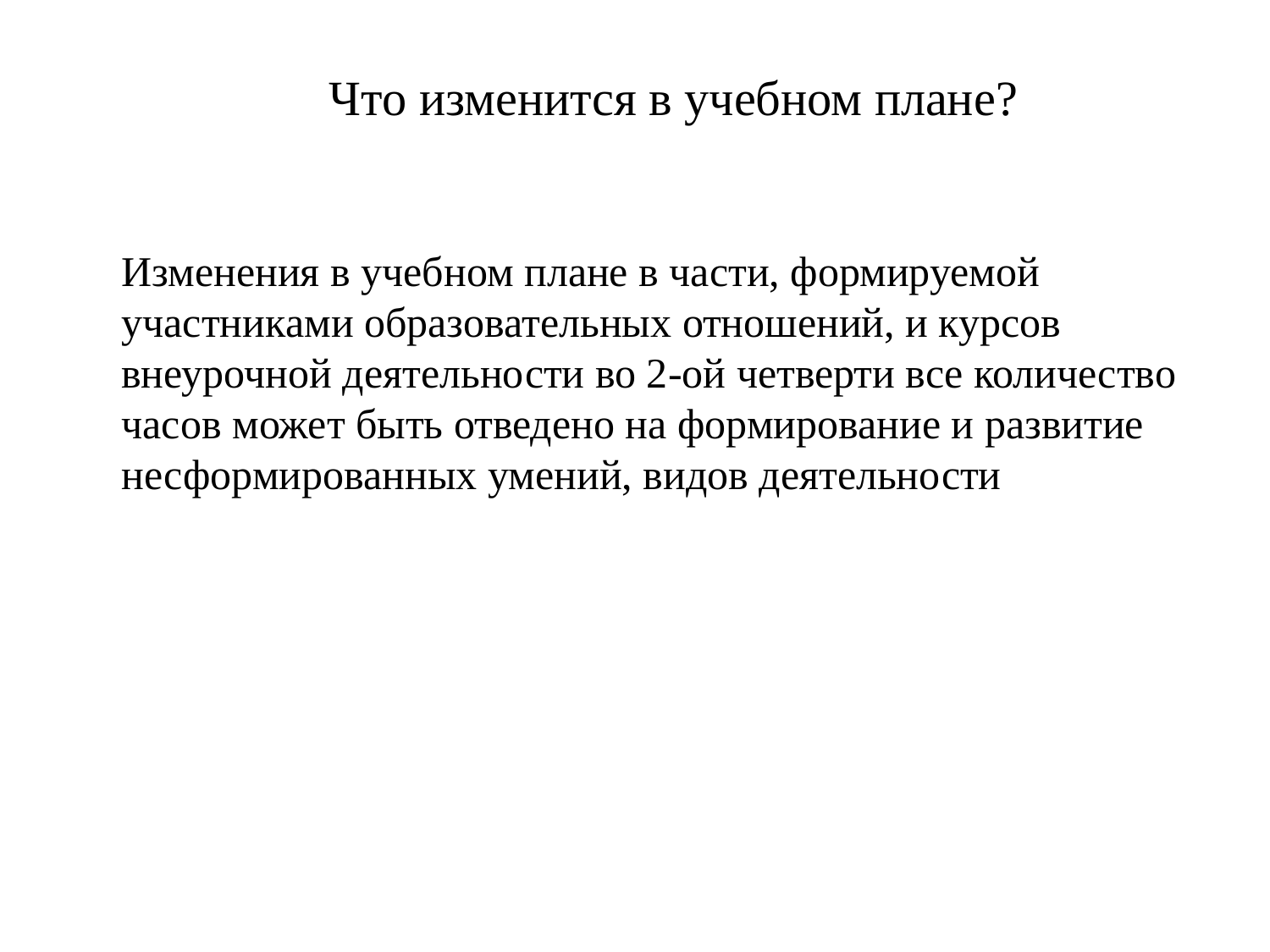

Что изменится в учебном плане?
Изменения в учебном плане в части, формируемой участниками образовательных отношений, и курсов внеурочной деятельности во 2-ой четверти все количество часов может быть отведено на формирование и развитие несформированных умений, видов деятельности